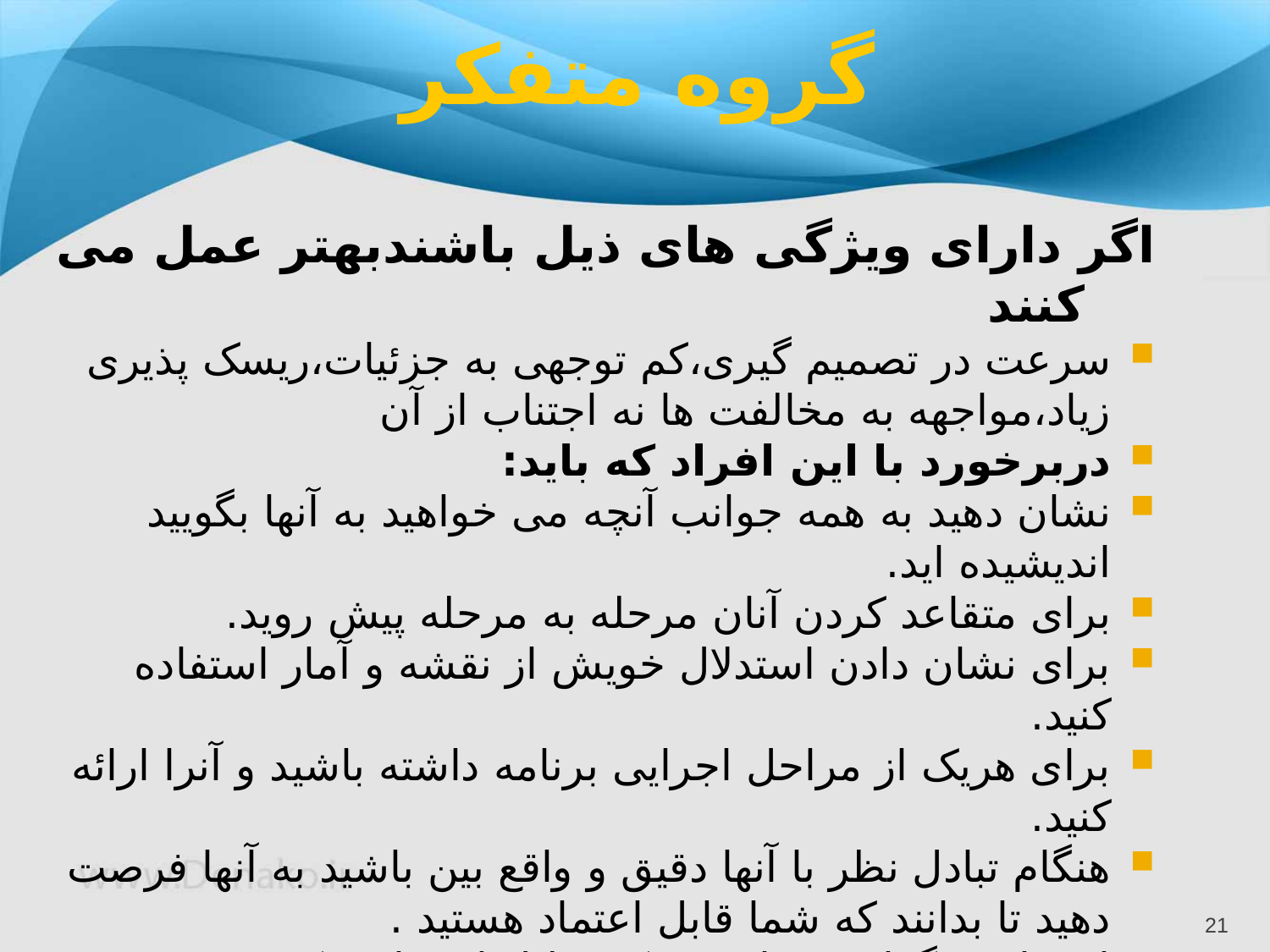

# گروه متفکر
اگر دارای ویژگی های ذیل باشندبهتر عمل می کنند
سرعت در تصمیم گیری،کم توجهی به جزئیات،ریسک پذیری زیاد،مواجهه به مخالفت ها نه اجتناب از آن
دربرخورد با این افراد که باید:
نشان دهید به همه جوانب آنچه می خواهید به آنها بگویید اندیشیده اید.
برای متقاعد کردن آنان مرحله به مرحله پیش روید.
برای نشان دادن استدلال خویش از نقشه و آمار استفاده کنید.
برای هریک از مراحل اجرایی برنامه داشته باشید و آنرا ارائه کنید.
هنگام تبادل نظر با آنها دقیق و واقع بین باشید به آنها فرصت دهید تا بدانند که شما قابل اعتماد هستید .
ازعقاید دیگران بعنوان مدرک ودلیل استفاده نکنید.
هنگام گفتگو با آنها بی نظم وبی برنامه نباشید.
با آنها خودمانی رفتار نکنید بلکه سعی کنید رسمی باشید و با صدای بلند صحبت نکنید.

21